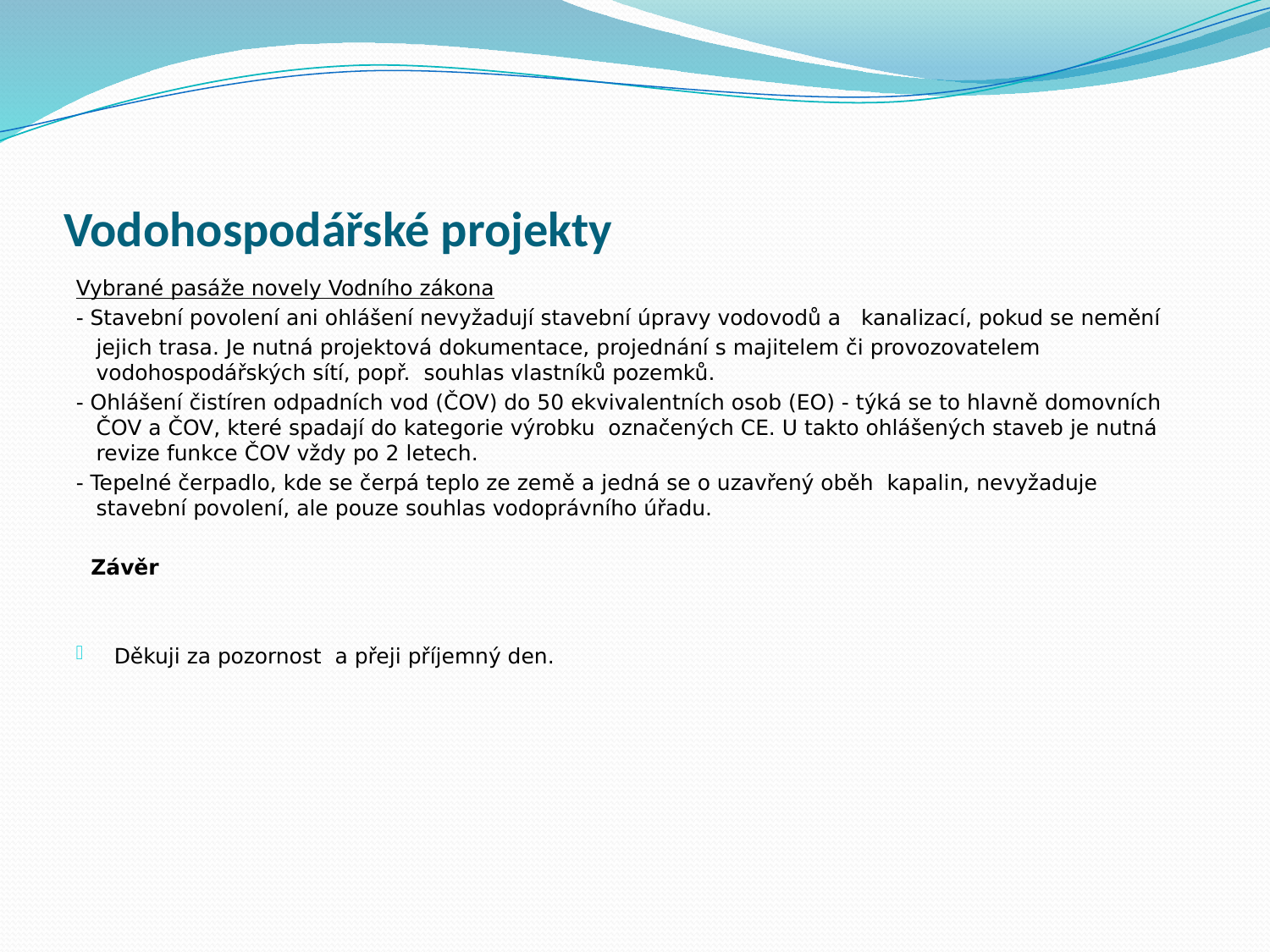

# Vodohospodářské projekty
Vybrané pasáže novely Vodního zákona
- Stavební povolení ani ohlášení nevyžadují stavební úpravy vodovodů a   kanalizací, pokud se nemění
   jejich trasa. Je nutná projektová dokumentace, projednání s majitelem či provozovatelem
   vodohospodářských sítí, popř.  souhlas vlastníků pozemků.
- Ohlášení čistíren odpadních vod (ČOV) do 50 ekvivalentních osob (EO) - týká se to hlavně domovních
   ČOV a ČOV, které spadají do kategorie výrobku  označených CE. U takto ohlášených staveb je nutná
   revize funkce ČOV vždy po 2 letech.
- Tepelné čerpadlo, kde se čerpá teplo ze země a jedná se o uzavřený oběh  kapalin, nevyžaduje
   stavební povolení, ale pouze souhlas vodoprávního úřadu.

  Závěr

Děkuji za pozornost  a přeji příjemný den.